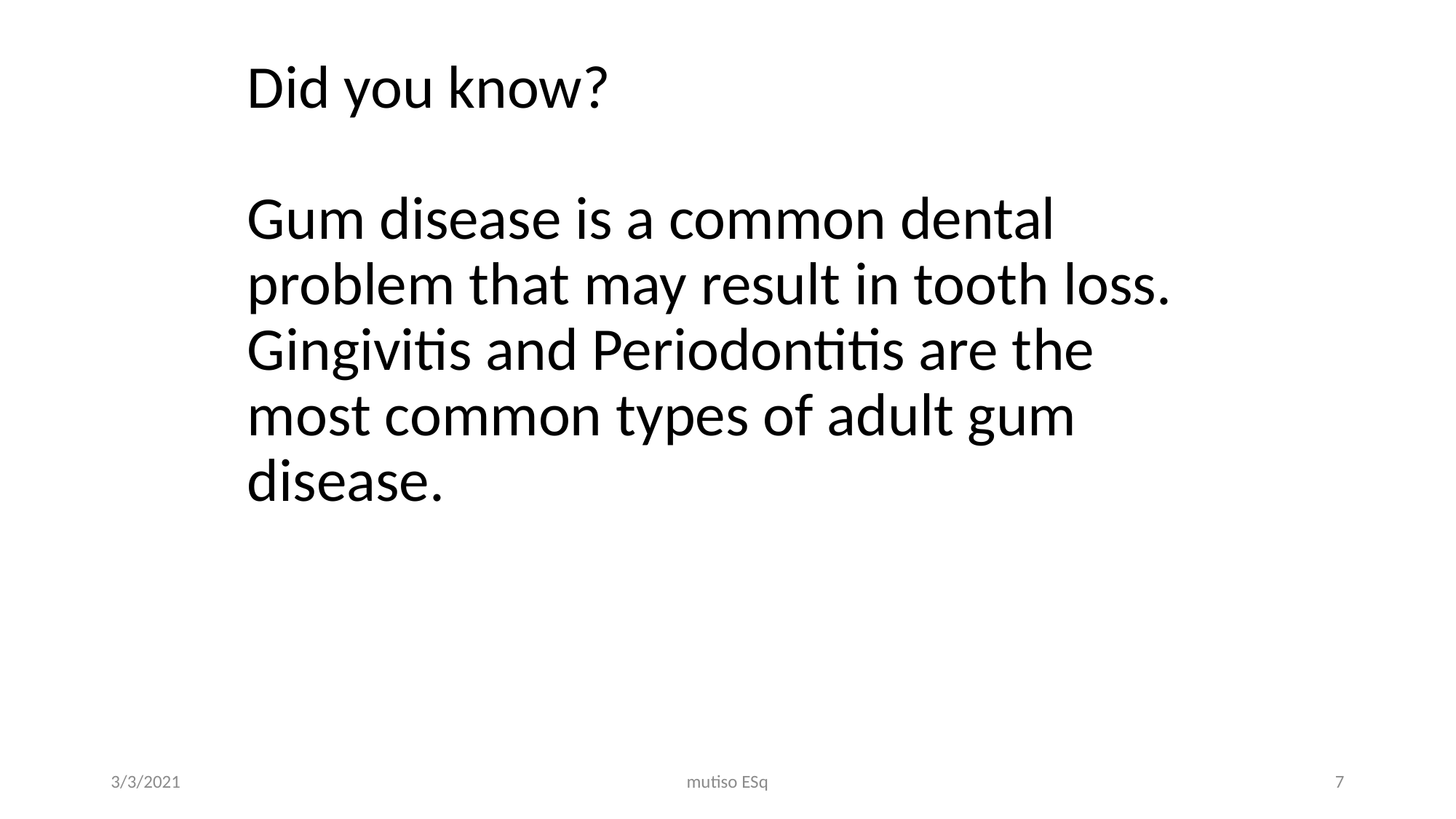

# Did you know? Gum disease is a common dental problem that may result in tooth loss. Gingivitis and Periodontitis are the most common types of adult gum disease.
3/3/2021
mutiso ESq
7